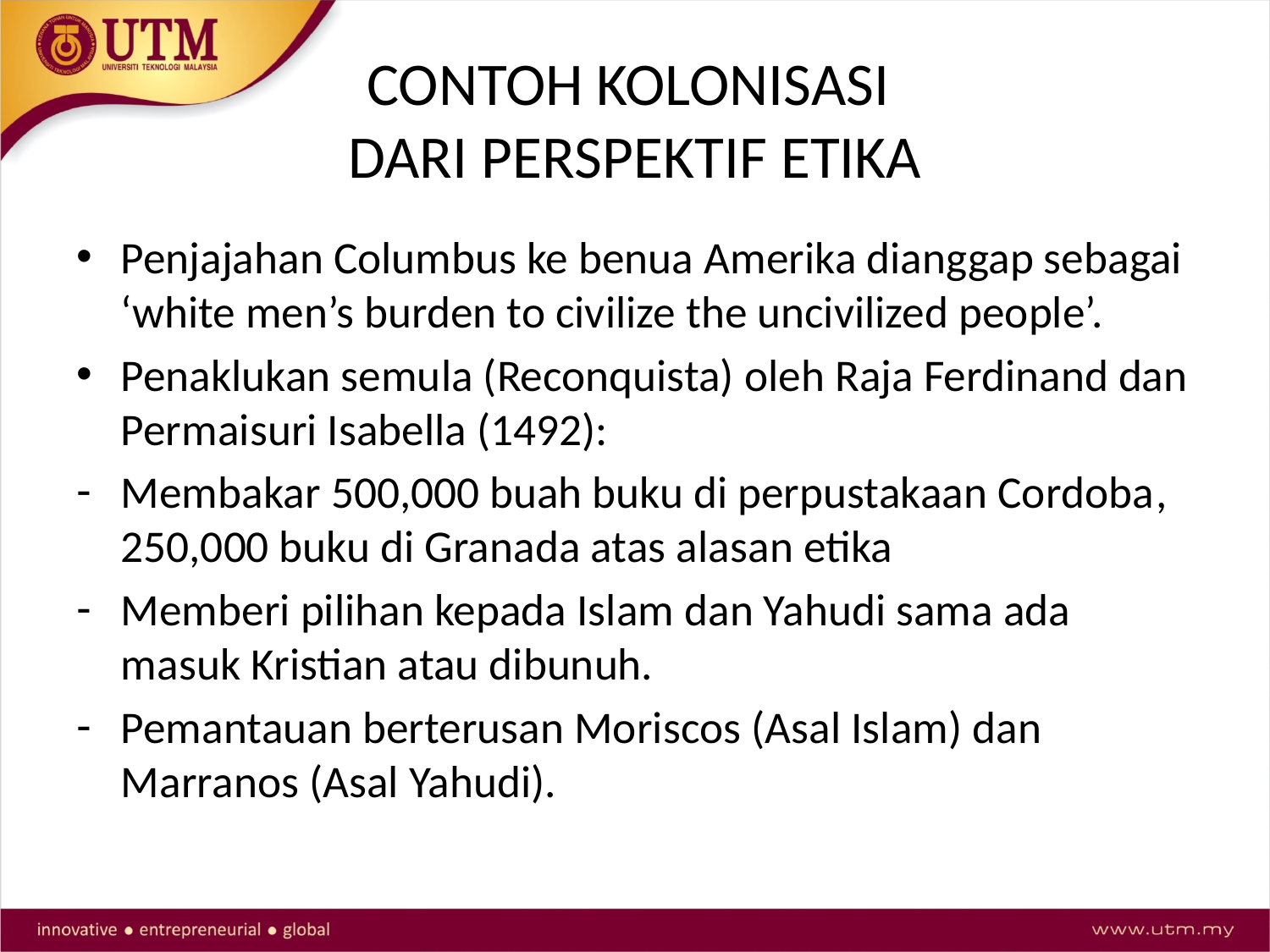

# CONTOH KOLONISASI DARI PERSPEKTIF ETIKA
Penjajahan Columbus ke benua Amerika dianggap sebagai ‘white men’s burden to civilize the uncivilized people’.
Penaklukan semula (Reconquista) oleh Raja Ferdinand dan Permaisuri Isabella (1492):
Membakar 500,000 buah buku di perpustakaan Cordoba, 250,000 buku di Granada atas alasan etika
Memberi pilihan kepada Islam dan Yahudi sama ada masuk Kristian atau dibunuh.
Pemantauan berterusan Moriscos (Asal Islam) dan Marranos (Asal Yahudi).